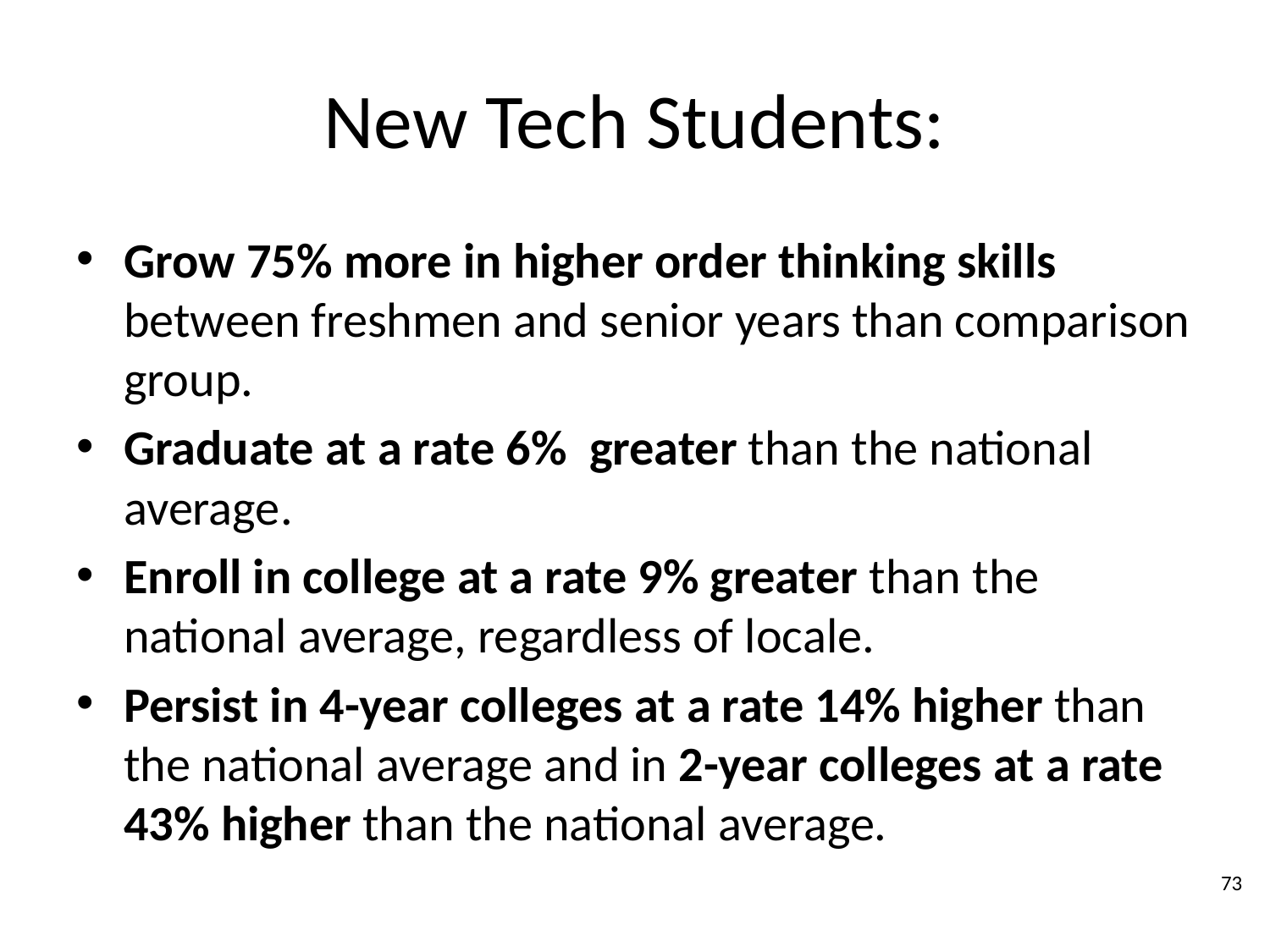

# New Tech Students:
Grow 75% more in higher order thinking skills between freshmen and senior years than comparison group.
Graduate at a rate 6%  greater than the national average.
Enroll in college at a rate 9% greater than the national average, regardless of locale.
Persist in 4-year colleges at a rate 14% higher than the national average and in 2-year colleges at a rate 43% higher than the national average.

73